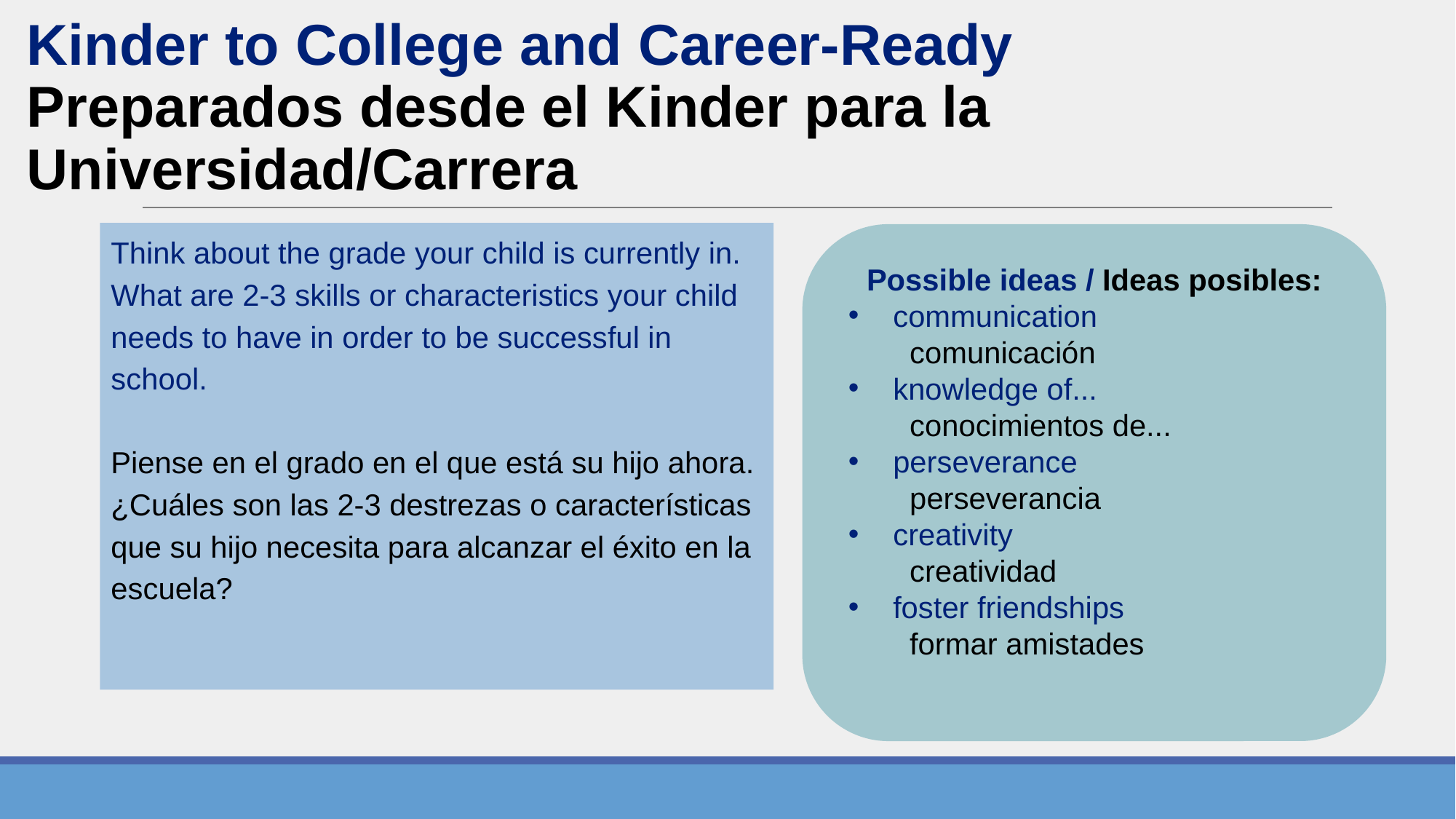

# Kinder to College and Career-Ready Preparados desde el Kinder para la Universidad/Carrera
Think about the grade your child is currently in. What are 2-3 skills or characteristics your child needs to have in order to be successful in school.

Piense en el grado en el que está su hijo ahora. ¿Cuáles son las 2-3 destrezas o características que su hijo necesita para alcanzar el éxito en la escuela?
Possible ideas / Ideas posibles:
communication
  comunicación
knowledge of...
  conocimientos de...
perseverance
  perseverancia
creativity
  creatividad
foster friendships
  formar amistades